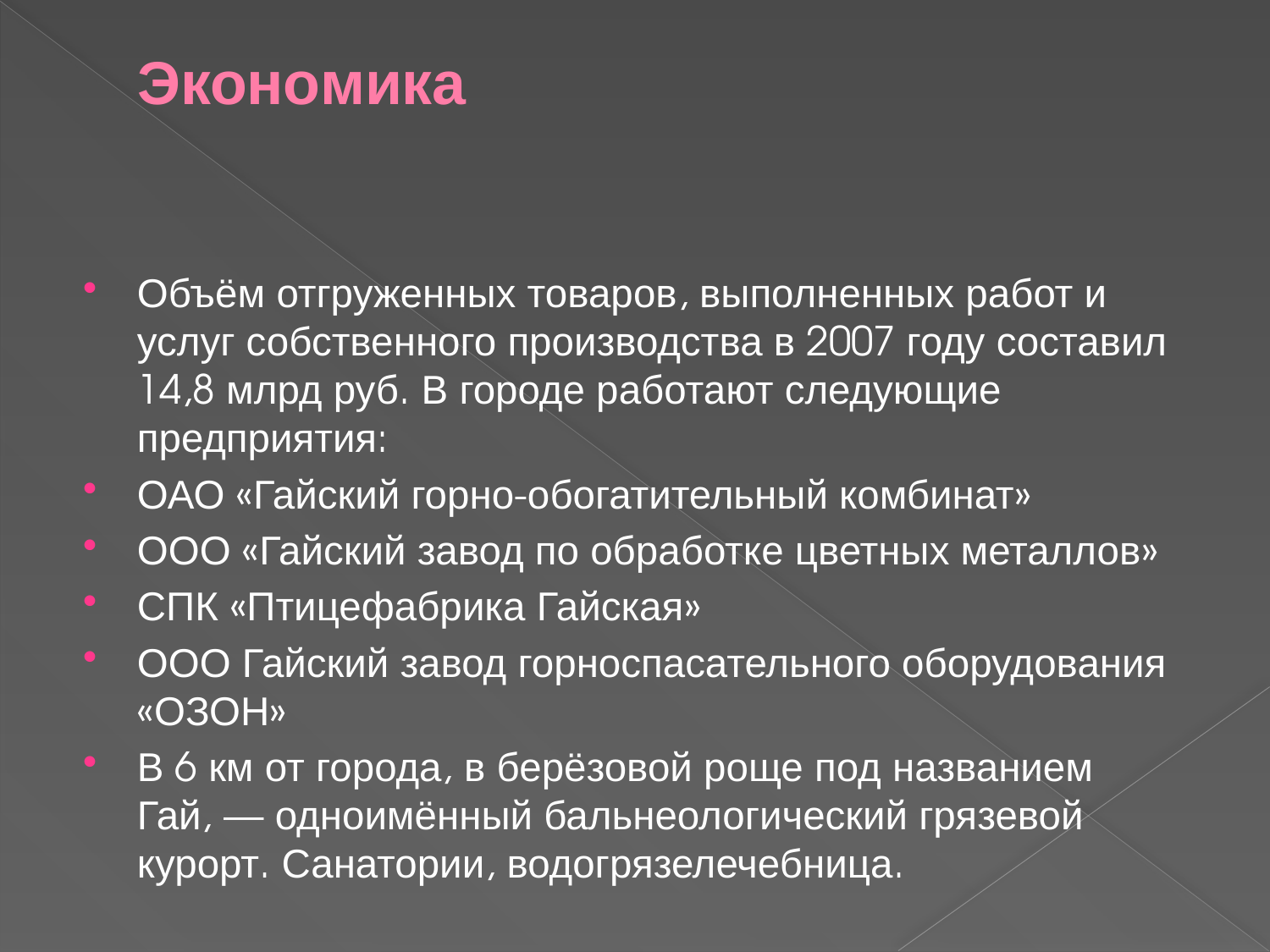

# Экономика
Объём отгруженных товаров, выполненных работ и услуг собственного производства в 2007 году составил 14,8 млрд руб. В городе работают следующие предприятия:
ОАО «Гайский горно-обогатительный комбинат»
ООО «Гайский завод по обработке цветных металлов»
СПК «Птицефабрика Гайская»
ООО Гайский завод горноспасательного оборудования «ОЗОН»
В 6 км от города, в берёзовой роще под названием Гай, — одноимённый бальнеологический грязевой курорт. Санатории, водогрязелечебница.